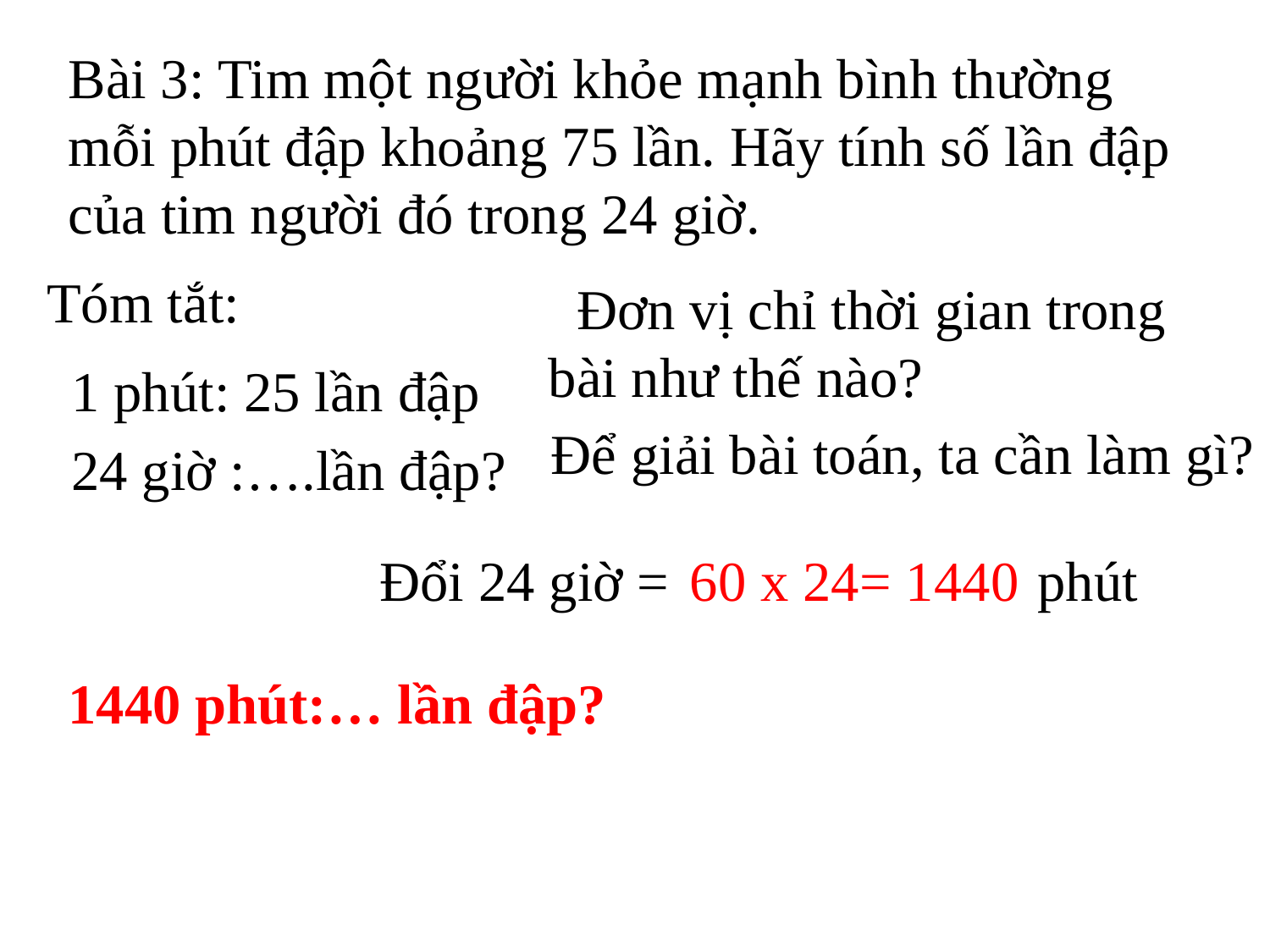

# Bài 3: Tim một người khỏe mạnh bình thường mỗi phút đập khoảng 75 lần. Hãy tính số lần đập của tim người đó trong 24 giờ.
Tóm tắt:
  Đơn vị chỉ thời gian trong bài như thế nào?

  1 phút: 25 lần đập
  24 giờ :….lần đập?

  Để giải bài toán, ta cần làm gì?

  Đổi 24 giờ =                          phút

60 x 24= 1440
1440 phút:… lần đập?